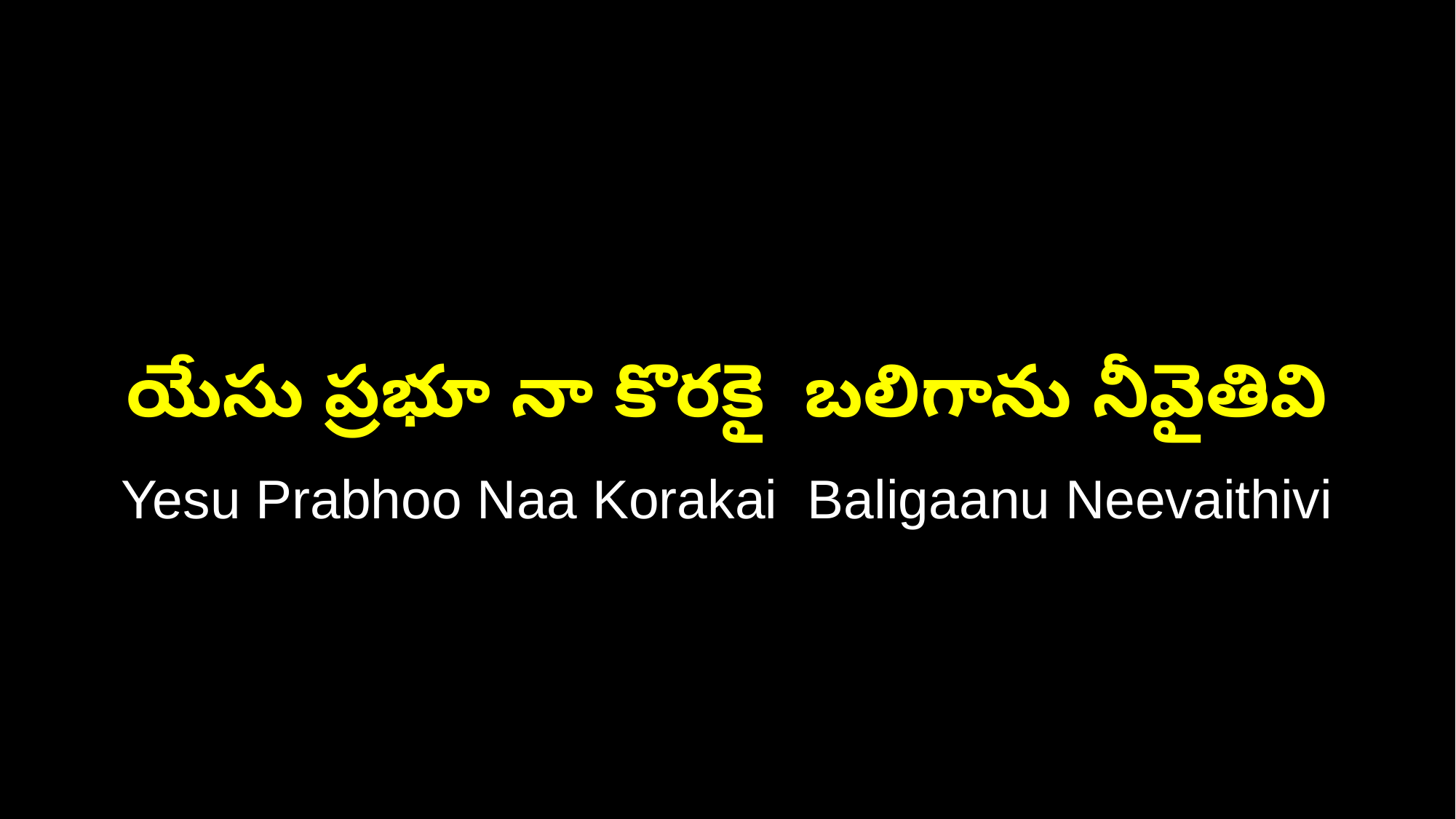

యేసు ప్రభూ నా కొరకై  బలిగాను నీవైతివి
Yesu Prabhoo Naa Korakai  Baligaanu Neevaithivi